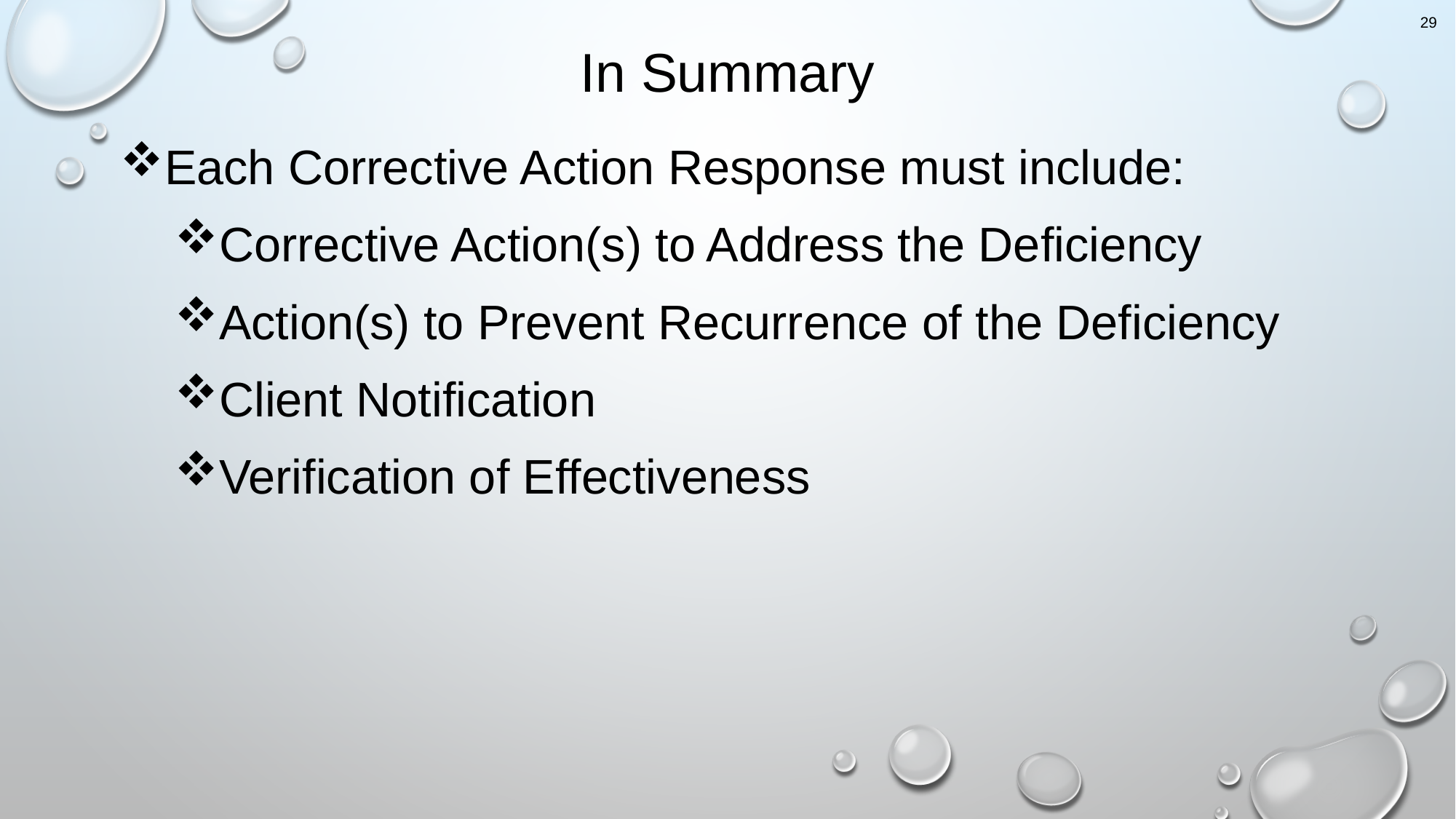

29
# In Summary
Each Corrective Action Response must include:
Corrective Action(s) to Address the Deficiency
Action(s) to Prevent Recurrence of the Deficiency
Client Notification
Verification of Effectiveness